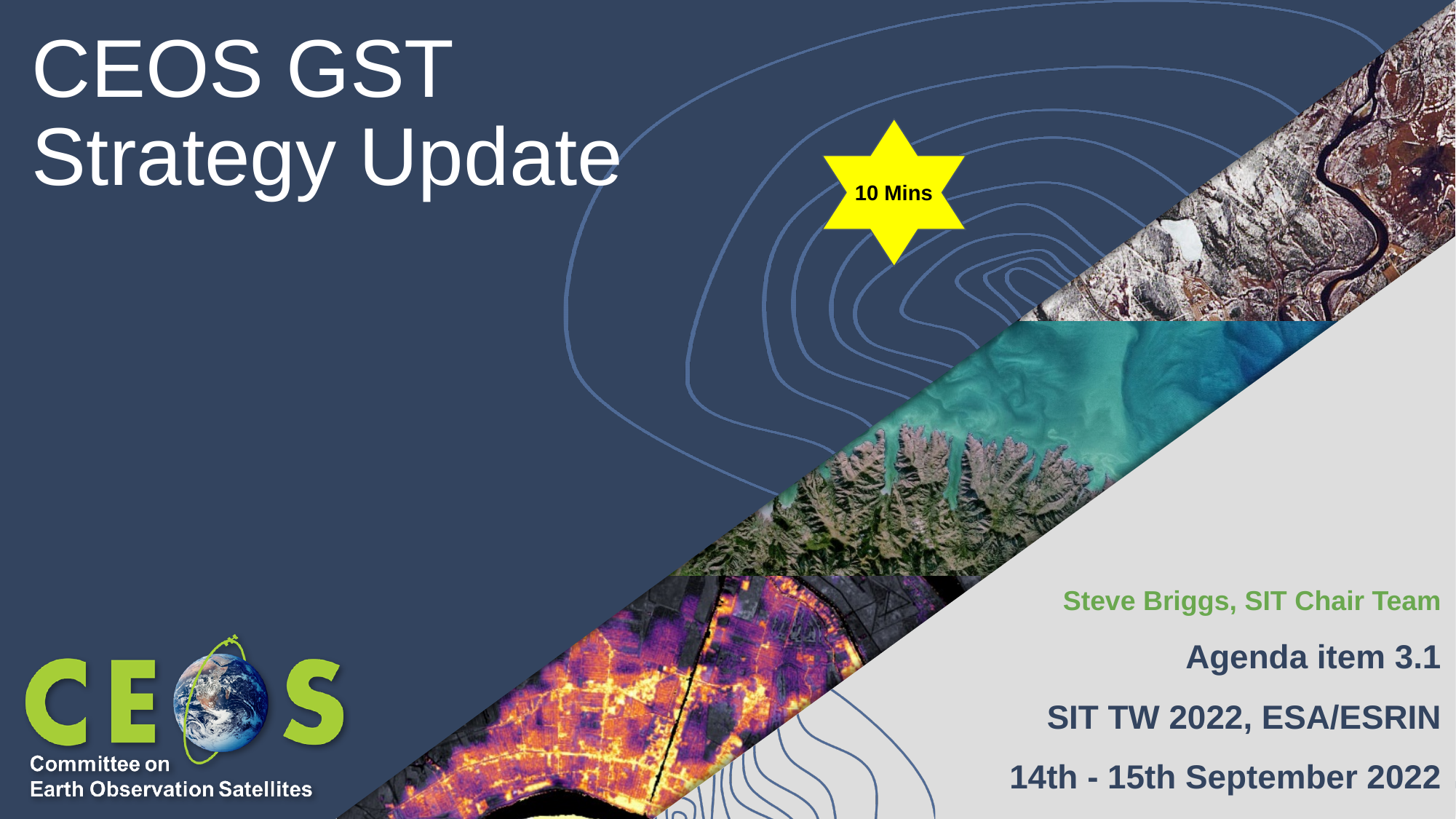

# CEOS GST Strategy Update

10 Mins

Steve Briggs, SIT Chair Team
Agenda item 3.1
SIT TW 2022, ESA/ESRIN
14th - 15th September 2022